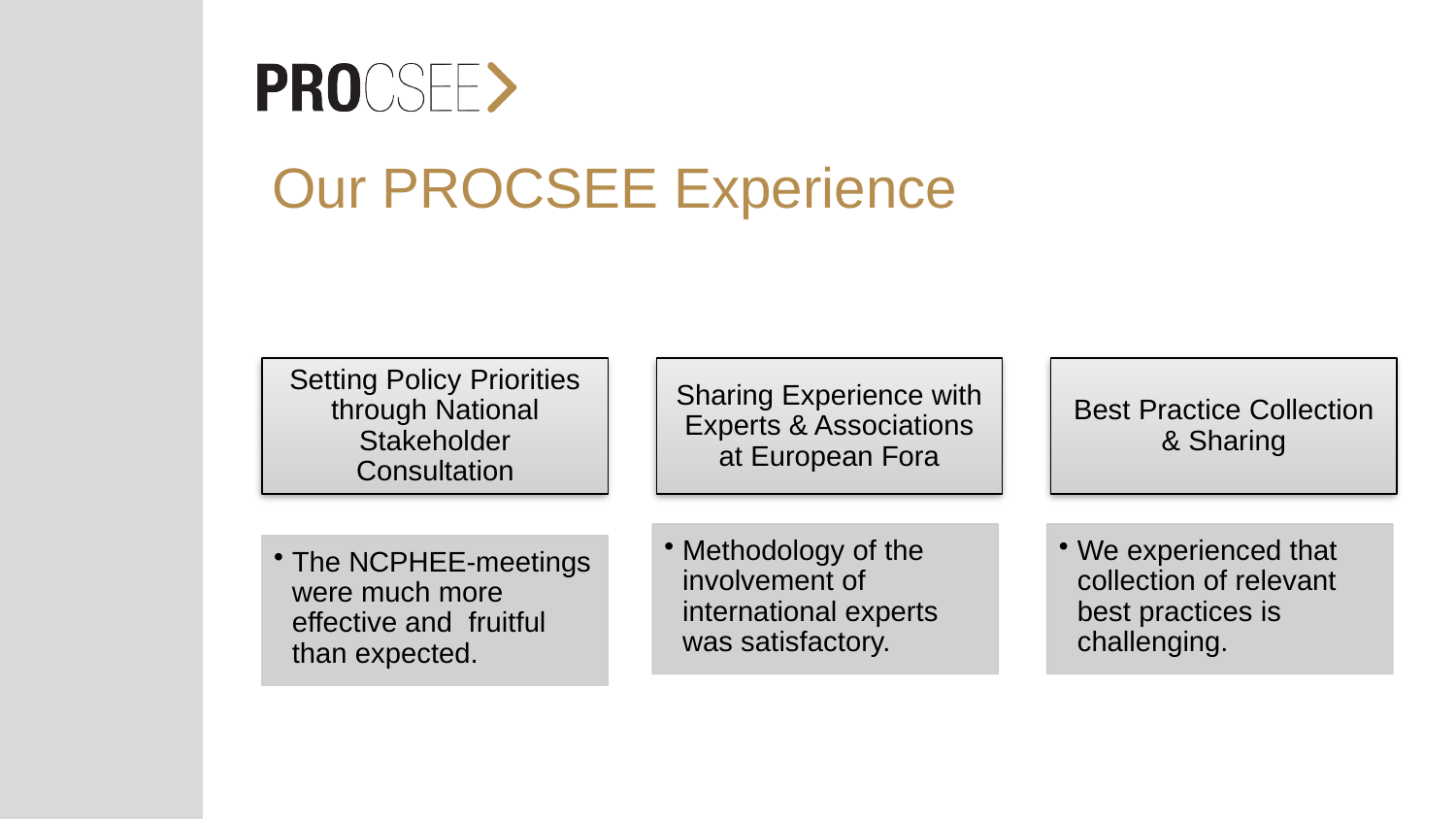

# Our PROCSEE Experience
Setting Policy Priorities through National Stakeholder Consultation
The NCPHEE-meetings were much more effective and  fruitful than expected.
Sharing Experience with Experts & Associations at European Fora
Methodology of the involvement of international experts was satisfactory.
Best Practice Collection & Sharing
We experienced that collection of relevant best practices is challenging.